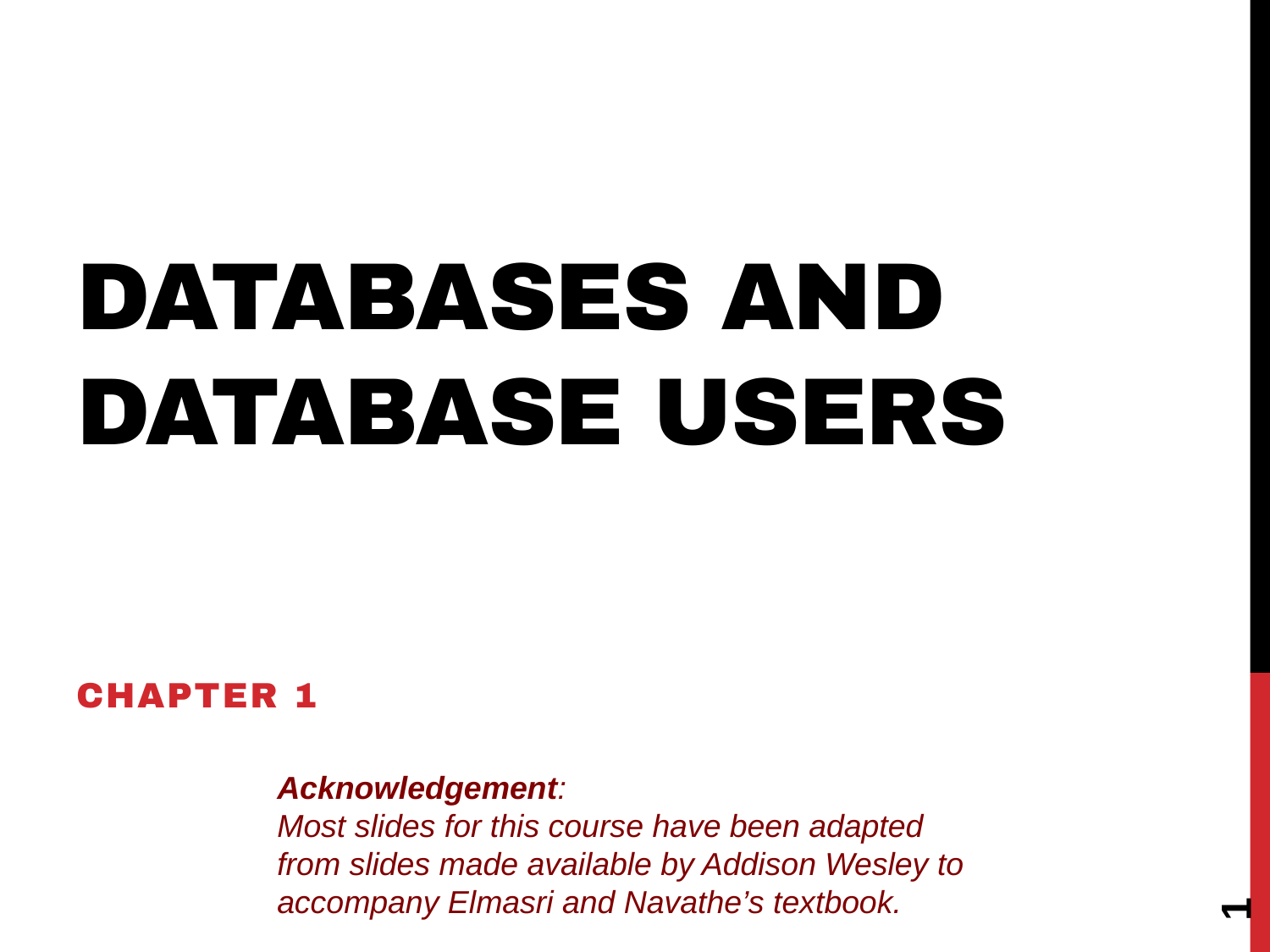

# Databases and Database Users
Chapter 1

Acknowledgement:
Most slides for this course have been adapted from slides made available by Addison Wesley to accompany Elmasri and Navathe’s textbook.
1